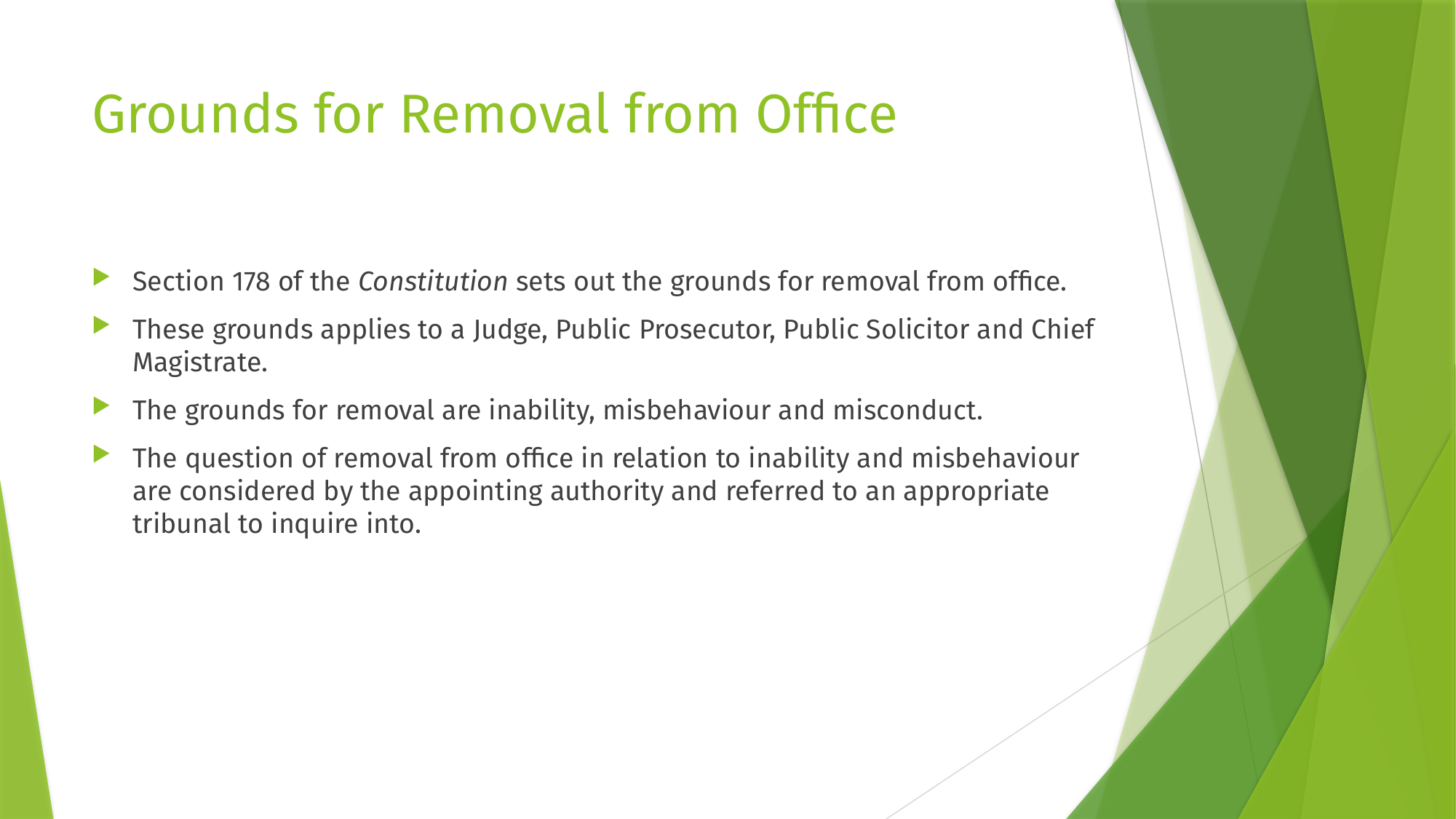

# Grounds for Removal from Office
Section 178 of the Constitution sets out the grounds for removal from office.
These grounds applies to a Judge, Public Prosecutor, Public Solicitor and Chief Magistrate.
The grounds for removal are inability, misbehaviour and misconduct.
The question of removal from office in relation to inability and misbehaviour are considered by the appointing authority and referred to an appropriate tribunal to inquire into.